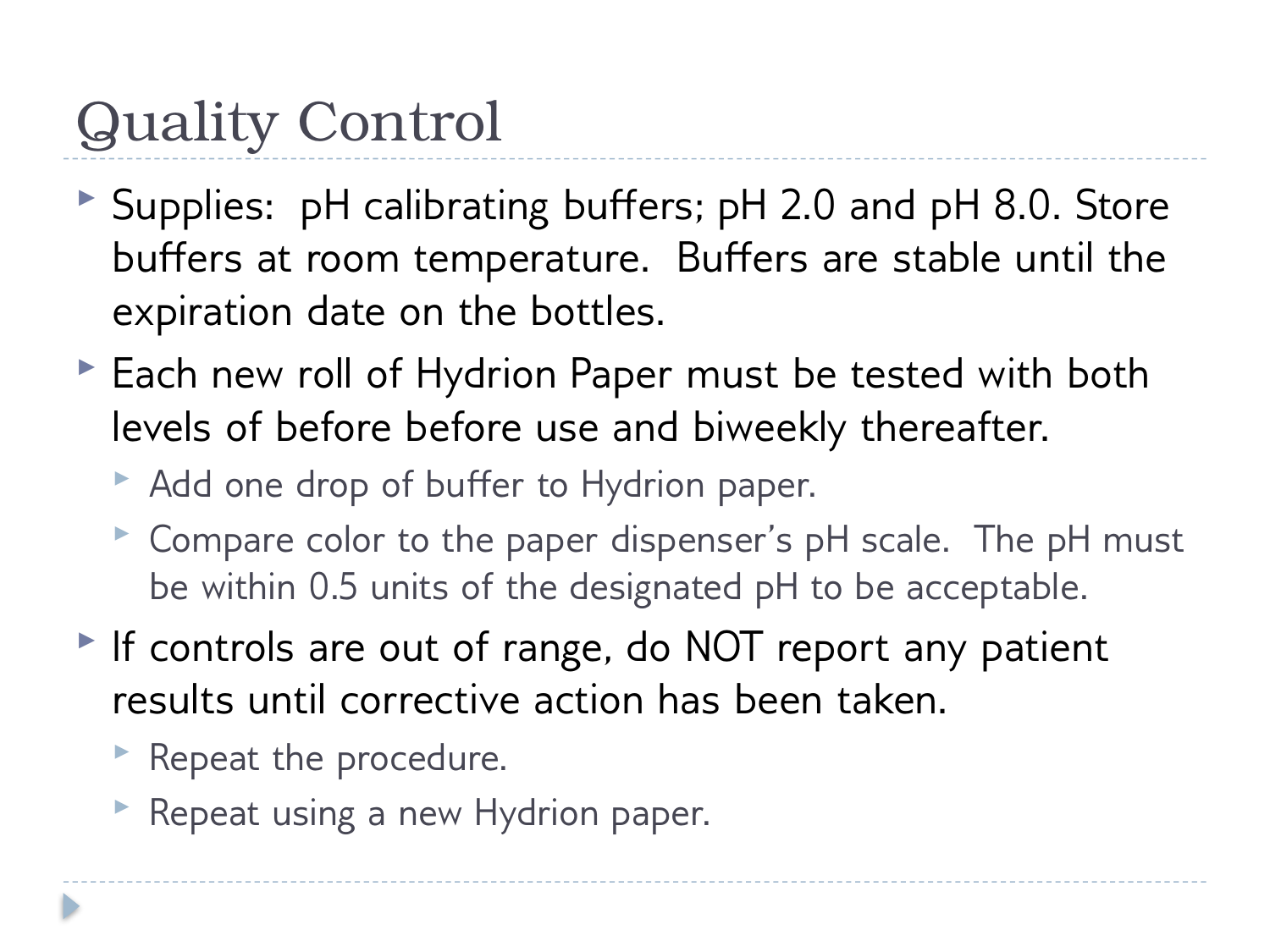

# Quality Control
Supplies:  pH calibrating buffers; pH 2.0 and pH 8.0. Store buffers at room temperature.  Buffers are stable until the expiration date on the bottles.
Each new roll of Hydrion Paper must be tested with both levels of before before use and biweekly thereafter.
Add one drop of buffer to Hydrion paper.
Compare color to the paper dispenser’s pH scale.  The pH must be within 0.5 units of the designated pH to be acceptable.
If controls are out of range, do NOT report any patient results until corrective action has been taken.
Repeat the procedure.
Repeat using a new Hydrion paper.